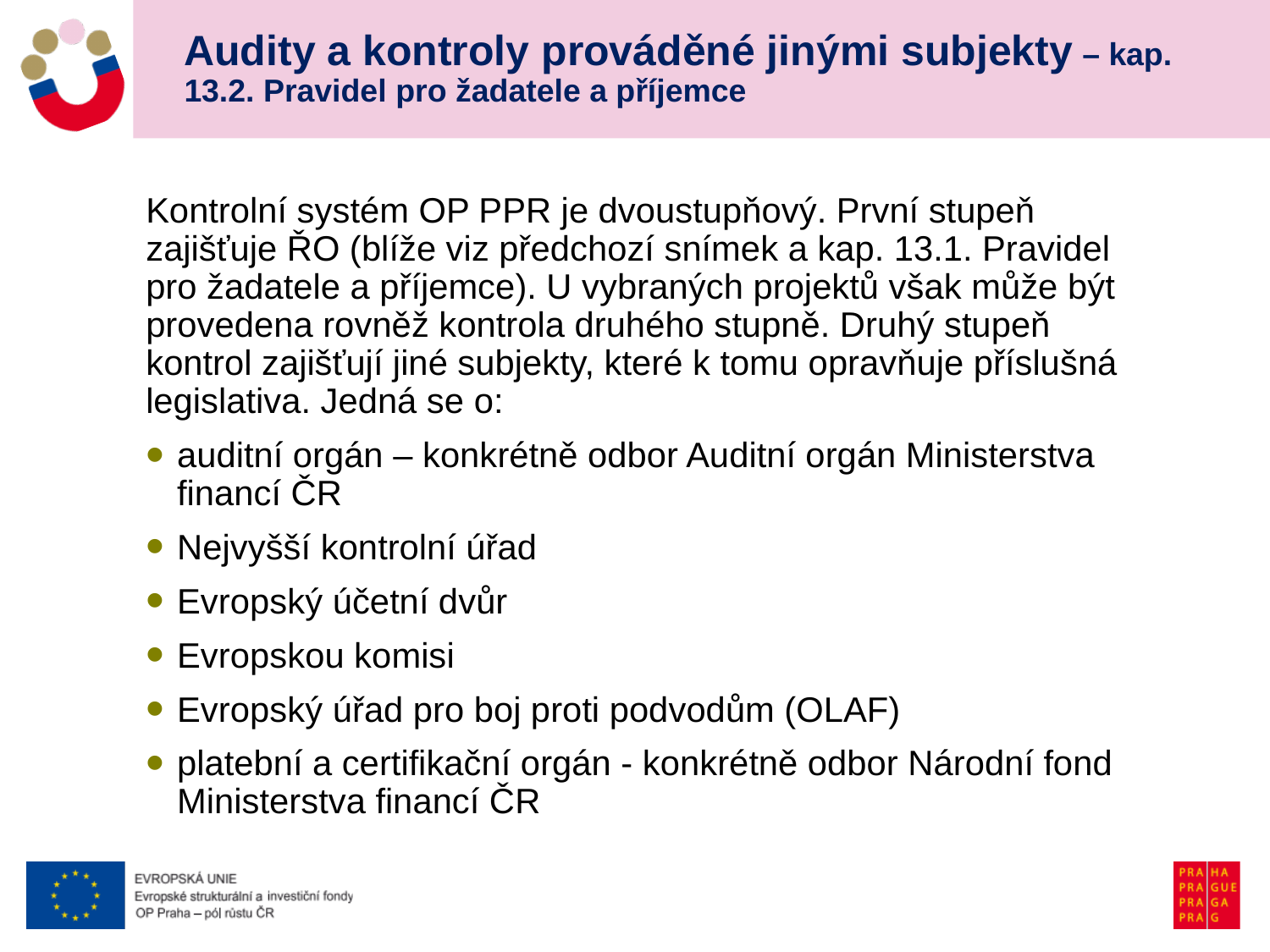

# Audity a kontroly prováděné jinými subjekty – kap. 13.2. Pravidel pro žadatele a příjemce
Kontrolní systém OP PPR je dvoustupňový. První stupeň zajišťuje ŘO (blíže viz předchozí snímek a kap. 13.1. Pravidel pro žadatele a příjemce). U vybraných projektů však může být provedena rovněž kontrola druhého stupně. Druhý stupeň kontrol zajišťují jiné subjekty, které k tomu opravňuje příslušná legislativa. Jedná se o:
auditní orgán – konkrétně odbor Auditní orgán Ministerstva financí ČR
Nejvyšší kontrolní úřad
Evropský účetní dvůr
Evropskou komisi
Evropský úřad pro boj proti podvodům (OLAF)
platební a certifikační orgán - konkrétně odbor Národní fond Ministerstva financí ČR